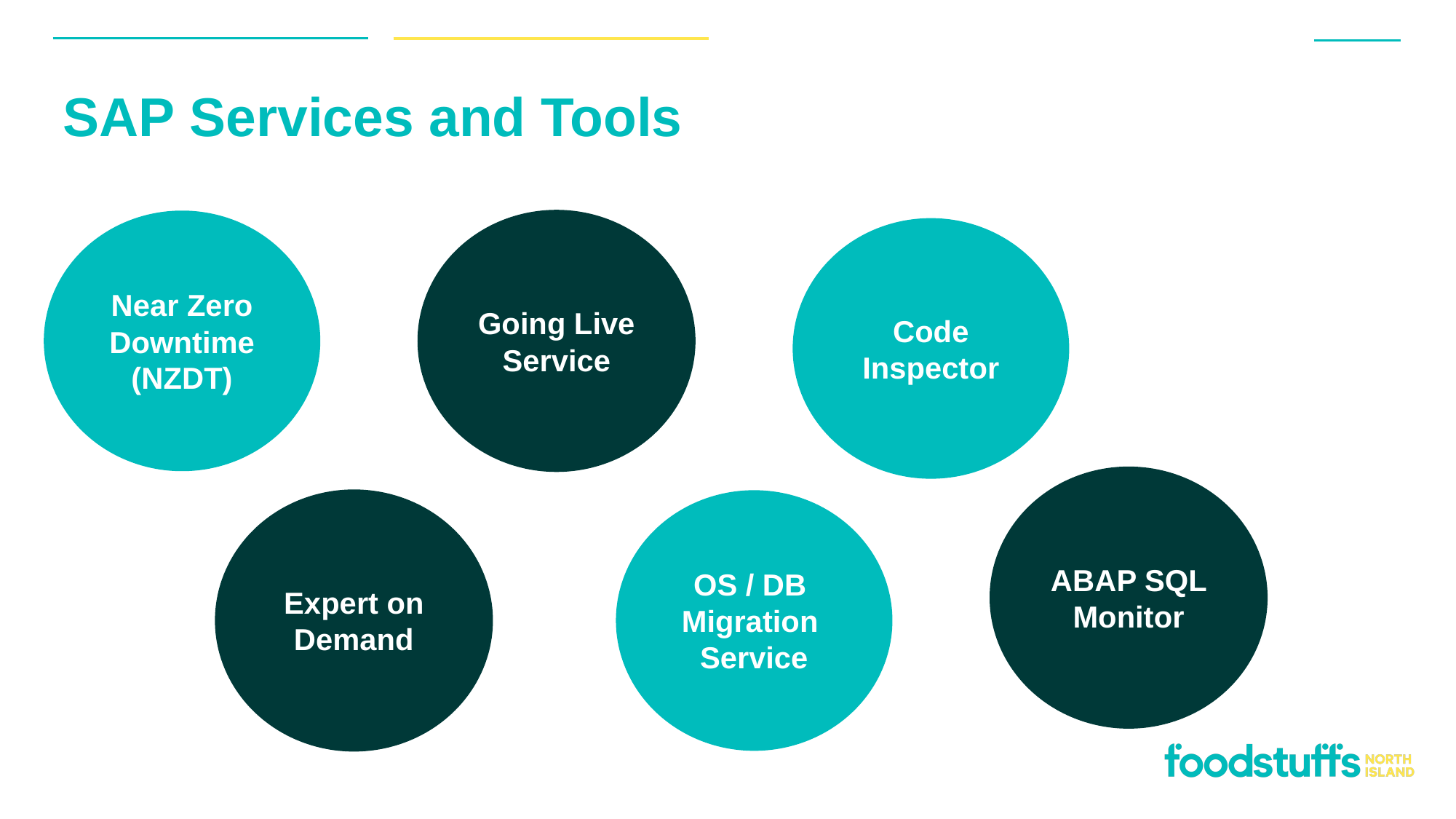

# SAP Services and Tools
Near Zero Downtime (NZDT)
Going Live Service
Code Inspector
ABAP SQL Monitor
Expert on Demand
OS / DB
Migration
Service